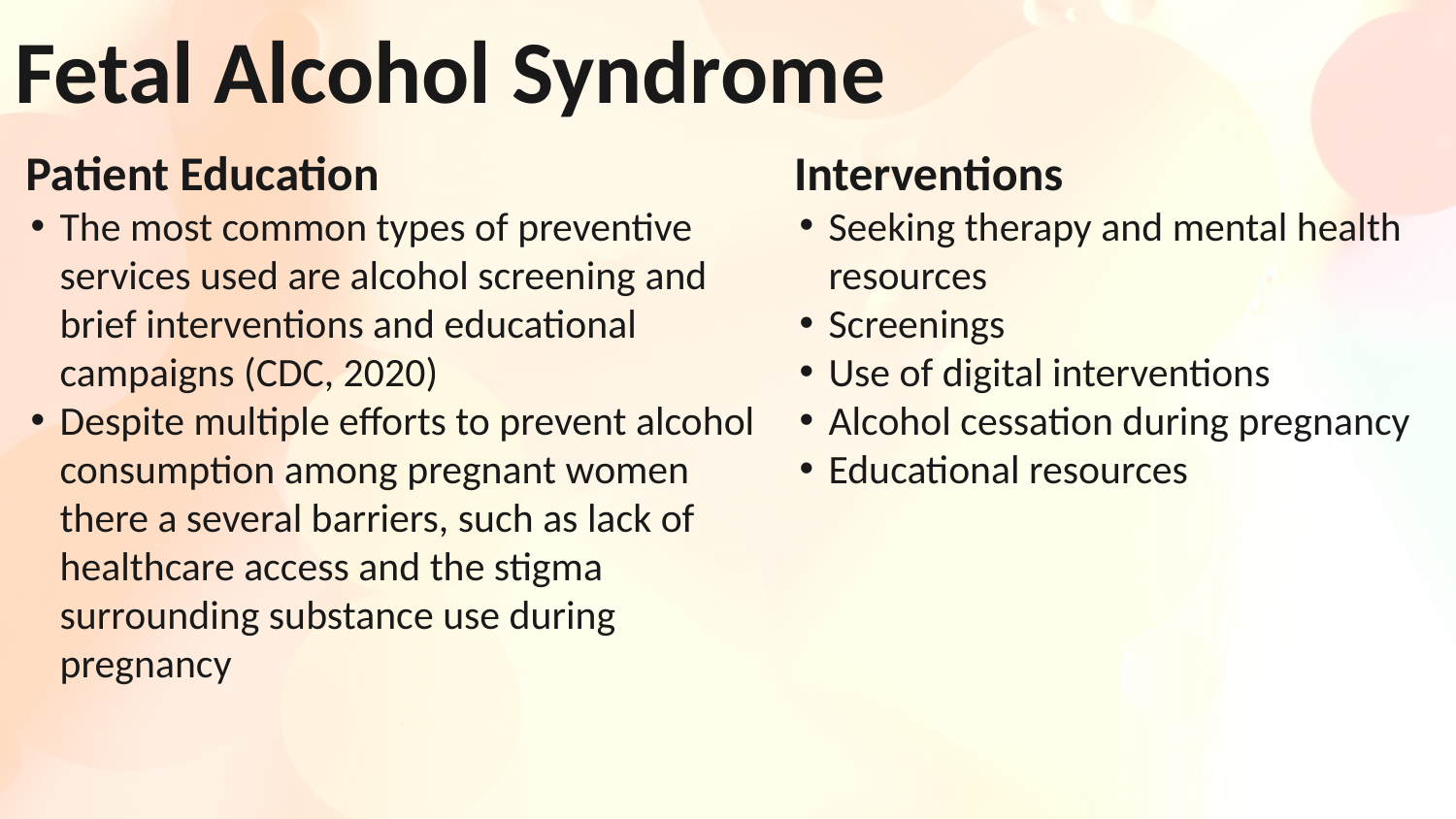

# Fetal Alcohol Syndrome

Patient Education
The most common types of preventive services used are alcohol screening and brief interventions and educational campaigns (CDC, 2020)
Despite multiple efforts to prevent alcohol consumption among pregnant women there a several barriers, such as lack of healthcare access and the stigma surrounding substance use during pregnancy

Interventions
Seeking therapy and mental health resources
Screenings
Use of digital interventions
Alcohol cessation during pregnancy
Educational resources